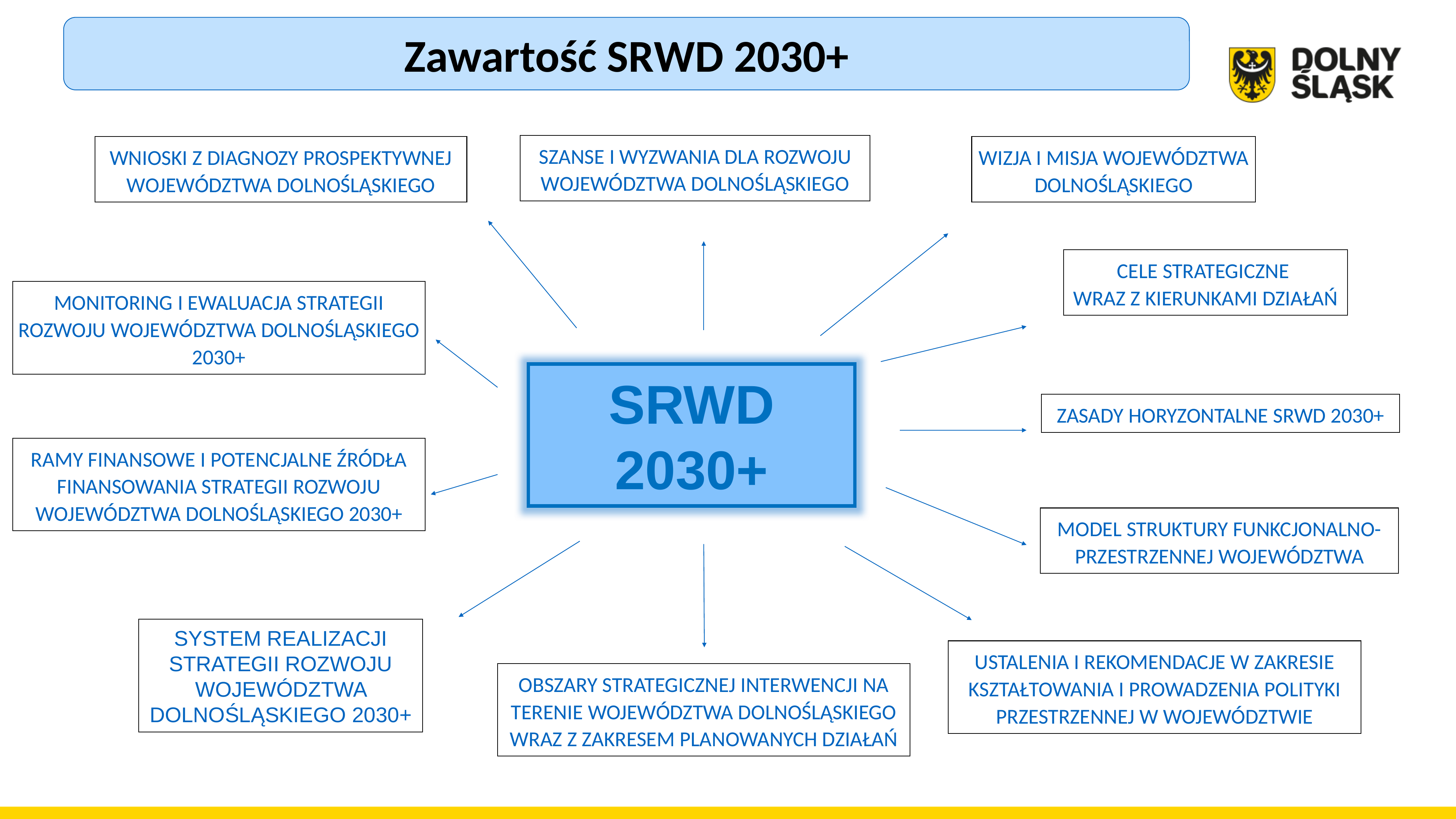

Zawartość SRWD 2030+
SZANSE I WYZWANIA DLA ROZWOJU WOJEWÓDZTWA DOLNOŚLĄSKIEGO
WNIOSKI Z DIAGNOZY PROSPEKTYWNEJ WOJEWÓDZTWA DOLNOŚLĄSKIEGO
WIZJA I MISJA WOJEWÓDZTWA DOLNOŚLĄSKIEGO
CELE STRATEGICZNE
WRAZ Z KIERUNKAMI DZIAŁAŃ
MONITORING I EWALUACJA STRATEGII ROZWOJU WOJEWÓDZTWA DOLNOŚLĄSKIEGO 2030+
SRWD 2030+
ZASADY HORYZONTALNE SRWD 2030+
RAMY FINANSOWE I POTENCJALNE ŹRÓDŁA FINANSOWANIA STRATEGII ROZWOJU WOJEWÓDZTWA DOLNOŚLĄSKIEGO 2030+
MODEL STRUKTURY FUNKCJONALNO-PRZESTRZENNEJ WOJEWÓDZTWA
SYSTEM REALIZACJI STRATEGII ROZWOJU WOJEWÓDZTWA DOLNOŚLĄSKIEGO 2030+
USTALENIA I REKOMENDACJE W ZAKRESIE KSZTAŁTOWANIA I PROWADZENIA POLITYKI PRZESTRZENNEJ W WOJEWÓDZTWIE
OBSZARY STRATEGICZNEJ INTERWENCJI NA TERENIE WOJEWÓDZTWA DOLNOŚLĄSKIEGO WRAZ Z ZAKRESEM PLANOWANYCH DZIAŁAŃ